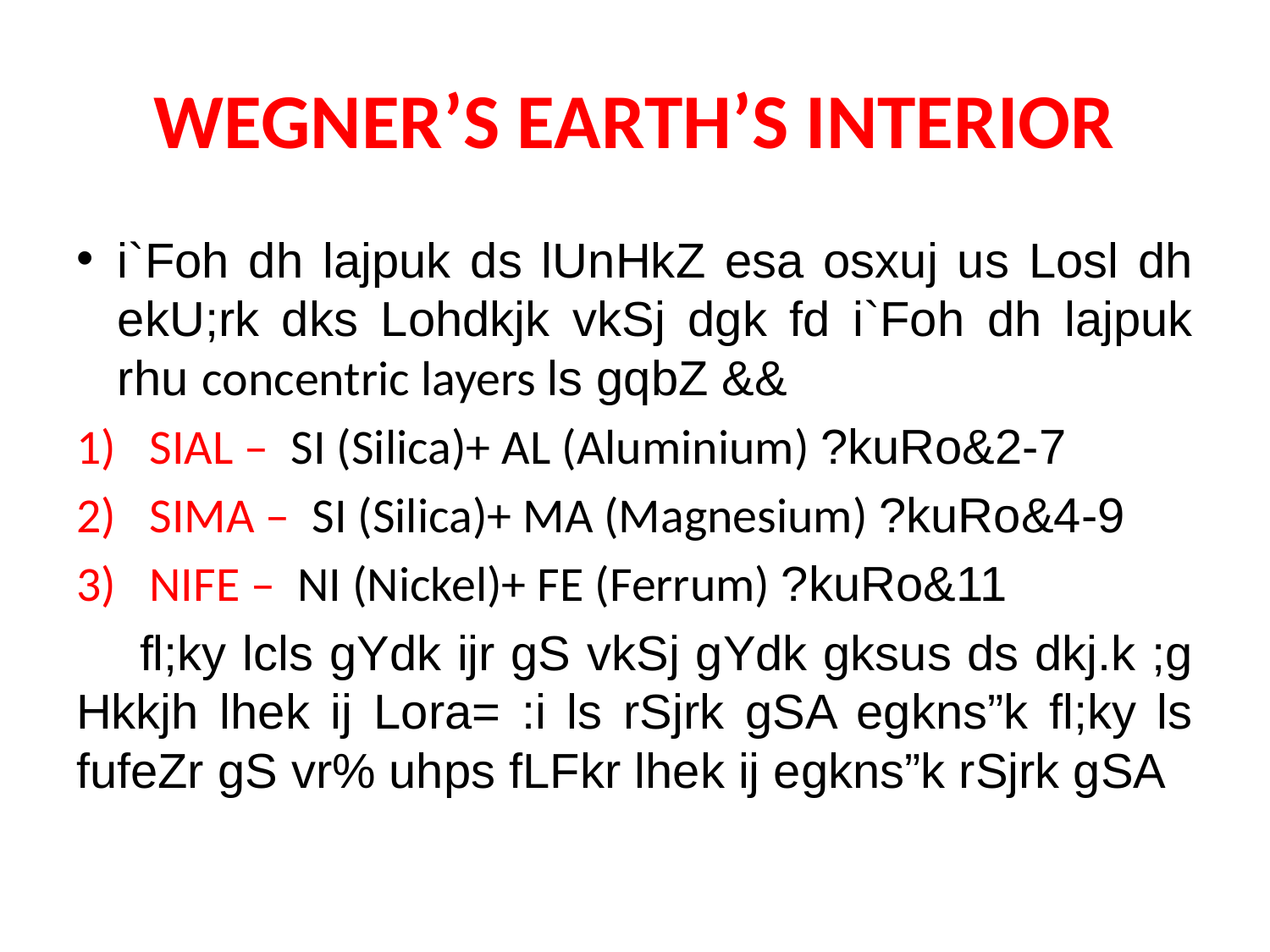

# WEGNER’S EARTH’S INTERIOR
i`Foh dh lajpuk ds lUnHkZ esa osxuj us Losl dh ekU;rk dks Lohdkjk vkSj dgk fd i`Foh dh lajpuk rhu concentric layers ls gqbZ &&
 SIAL –  SI (Silica)+ AL (Aluminium) ?kuRo&2-7
 SIMA –  SI (Silica)+ MA (Magnesium) ?kuRo&4-9
 NIFE –  NI (Nickel)+ FE (Ferrum) ?kuRo&11
    fl;ky lcls gYdk ijr gS vkSj gYdk gksus ds dkj.k ;g Hkkjh lhek ij Lora= :i ls rSjrk gSA egkns”k fl;ky ls fufeZr gS vr% uhps fLFkr lhek ij egkns”k rSjrk gSA